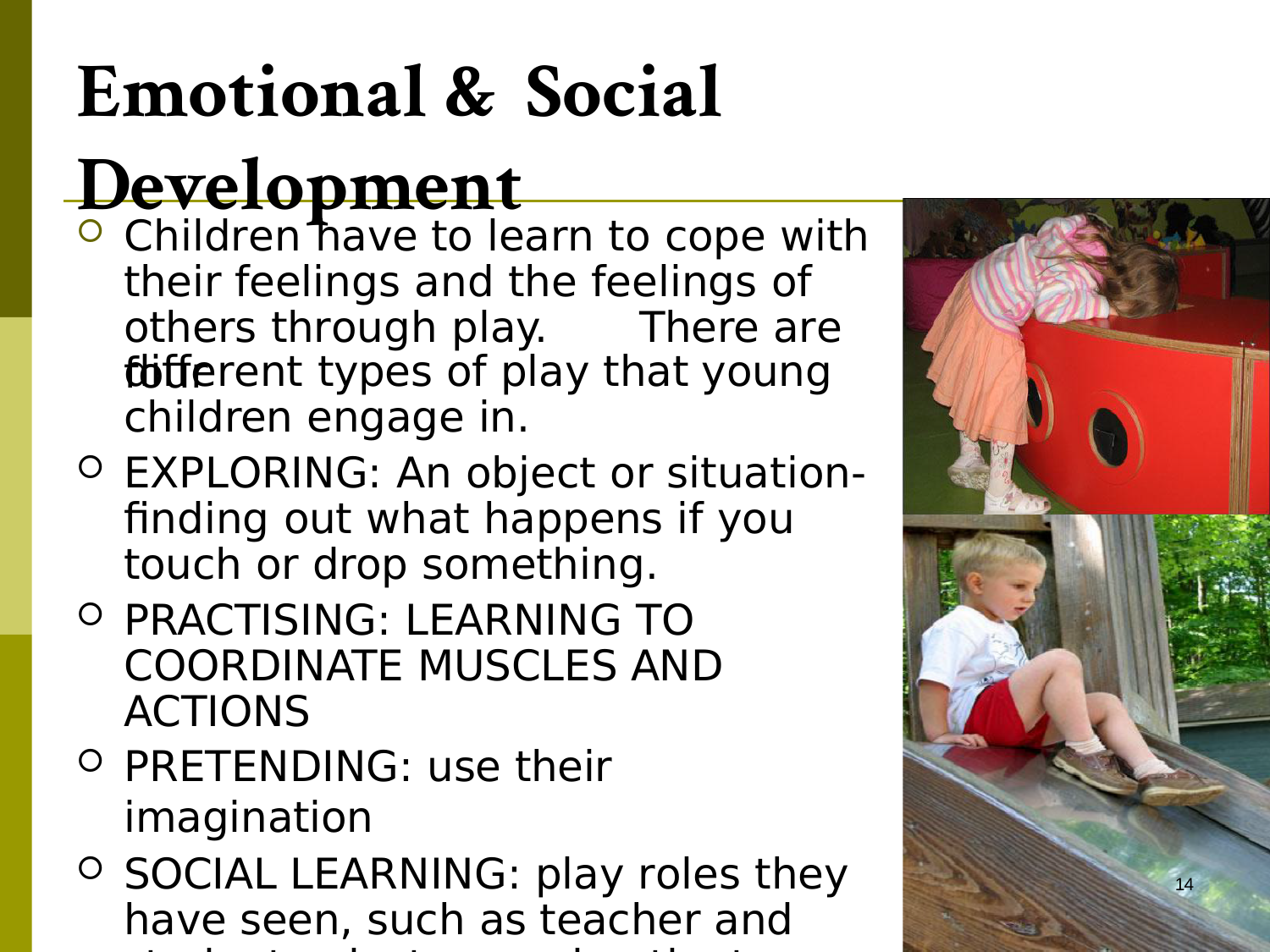

Emotional &	Social Development

Children have to learn to cope with their feelings and the feelings of others through play.	There are four

different types of play that young children engage in.

EXPLORING: An object or situation- finding out what happens if you touch or drop something.

PRACTISING: LEARNING TO COORDINATE MUSCLES AND ACTIONS
PRETENDING: use their imagination

SOCIAL LEARNING: play roles they have seen, such as teacher and students, doctors and patients.

14